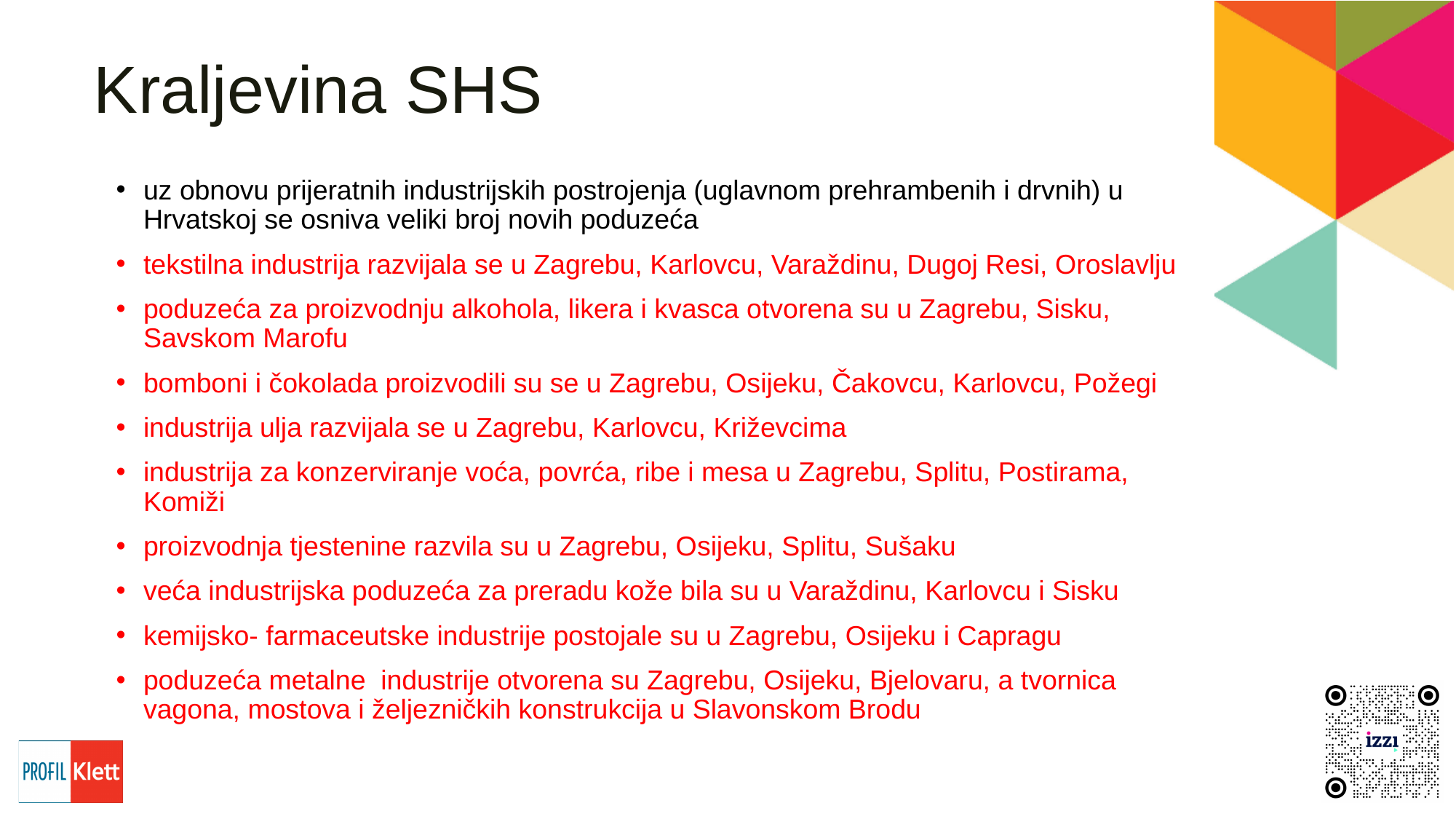

# Kraljevina SHS
uz obnovu prijeratnih industrijskih postrojenja (uglavnom prehrambenih i drvnih) u Hrvatskoj se osniva veliki broj novih poduzeća
tekstilna industrija razvijala se u Zagrebu, Karlovcu, Varaždinu, Dugoj Resi, Oroslavlju
poduzeća za proizvodnju alkohola, likera i kvasca otvorena su u Zagrebu, Sisku, Savskom Marofu
bomboni i čokolada proizvodili su se u Zagrebu, Osijeku, Čakovcu, Karlovcu, Požegi
industrija ulja razvijala se u Zagrebu, Karlovcu, Križevcima
industrija za konzerviranje voća, povrća, ribe i mesa u Zagrebu, Splitu, Postirama, Komiži
proizvodnja tjestenine razvila su u Zagrebu, Osijeku, Splitu, Sušaku
veća industrijska poduzeća za preradu kože bila su u Varaždinu, Karlovcu i Sisku
kemijsko- farmaceutske industrije postojale su u Zagrebu, Osijeku i Capragu
poduzeća metalne  industrije otvorena su Zagrebu, Osijeku, Bjelovaru, a tvornica vagona, mostova i željezničkih konstrukcija u Slavonskom Brodu